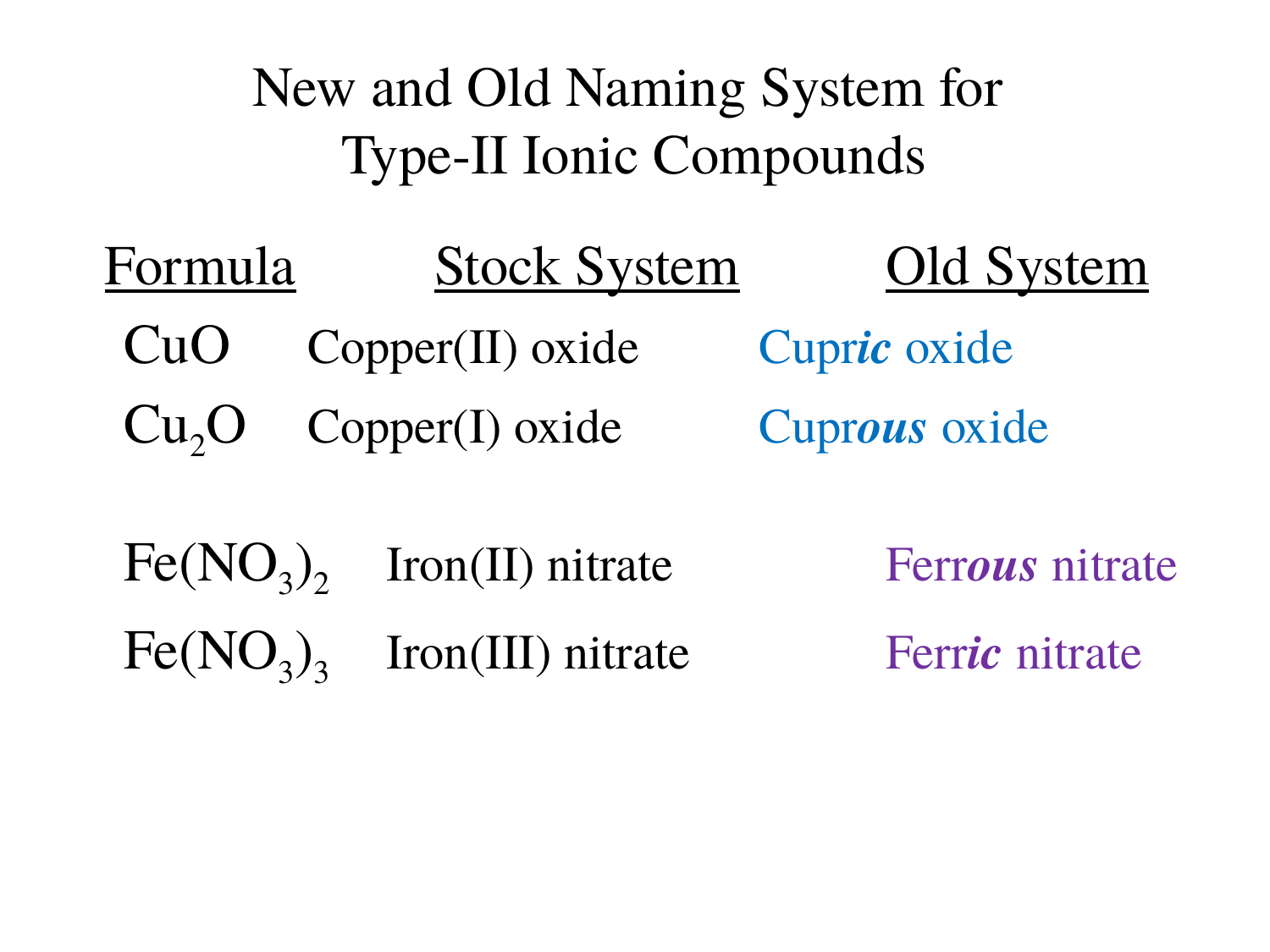

# New and Old Naming System for Type-II Ionic Compounds
  Formula	    Stock System		Old System
	CuO	    Copper(II) oxide	Cupric oxide
	Cu2O	    Copper(I) oxide		Cuprous oxide

	Fe(NO3)2    Iron(II) nitrate		Ferrous nitrate
	Fe(NO3)3    Iron(III) nitrate		Ferric nitrate